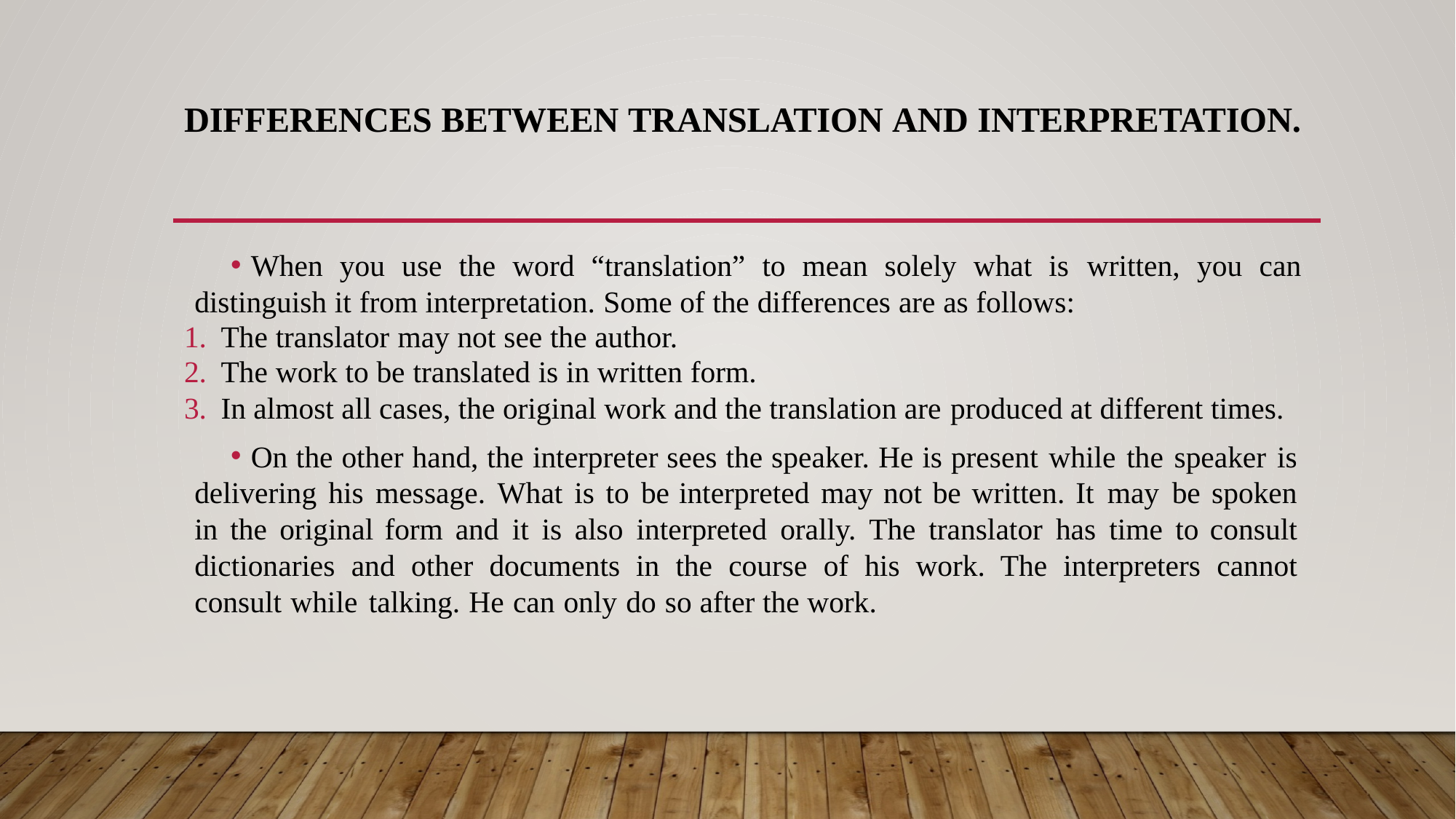

# Differences between Translation and Interpretation.
When you use the word “translation” to mean solely what is written, you can distinguish it from interpretation. Some of the differences are as follows:
The translator may not see the author.
The work to be translated is in written form.
In almost all cases, the original work and the translation are produced at different times.
On the other hand, the interpreter sees the speaker. He is present while the speaker is delivering his message. What is to be interpreted may not be written. It may be spoken in the original form and it is also interpreted orally. The translator has time to consult dictionaries and other documents in the course of his work. The interpreters cannot consult while talking. He can only do so after the work.